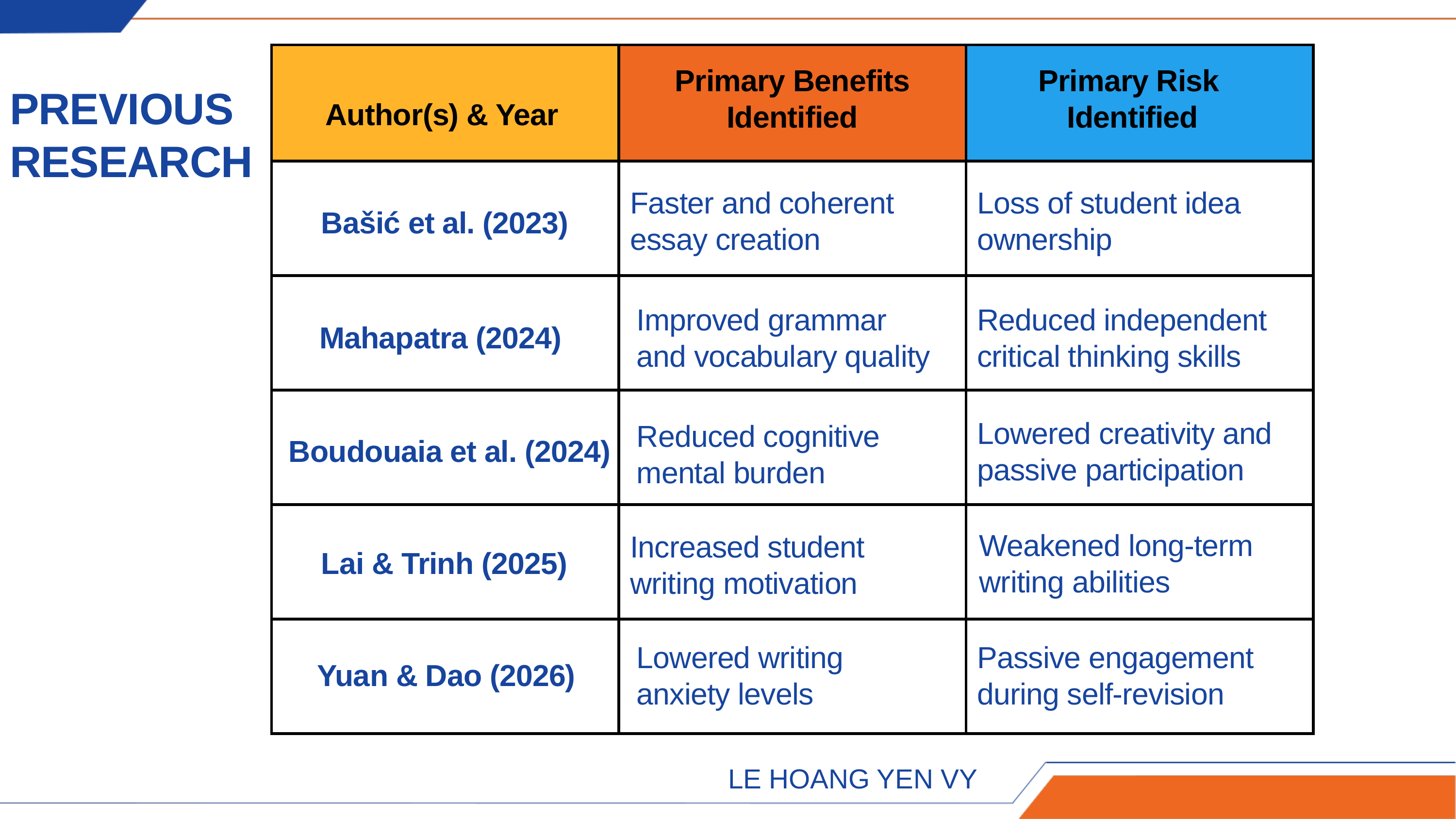

|  |  |  |
| --- | --- | --- |
|  |  |  |
|  |  |  |
|  |  |  |
|  |  |  |
|  |  |  |
Primary Benefits Identified
Primary Risk  Identified
Author(s) & Year
Faster and coherent essay creation
Loss of student idea ownership
Bašić et al. (2023)
Improved grammar and vocabulary quality
Reduced independent critical thinking skills
Mahapatra (2024)
Lowered creativity and passive participation
Reduced cognitive mental burden
Boudouaia et al. (2024)
Weakened long-term writing abilities
Increased student writing motivation
Lai & Trinh (2025)
Lowered writing anxiety levels
Passive engagement during self-revision
Yuan & Dao (2026)
PREVIOUS
RESEARCH

LE HOANG YEN VY